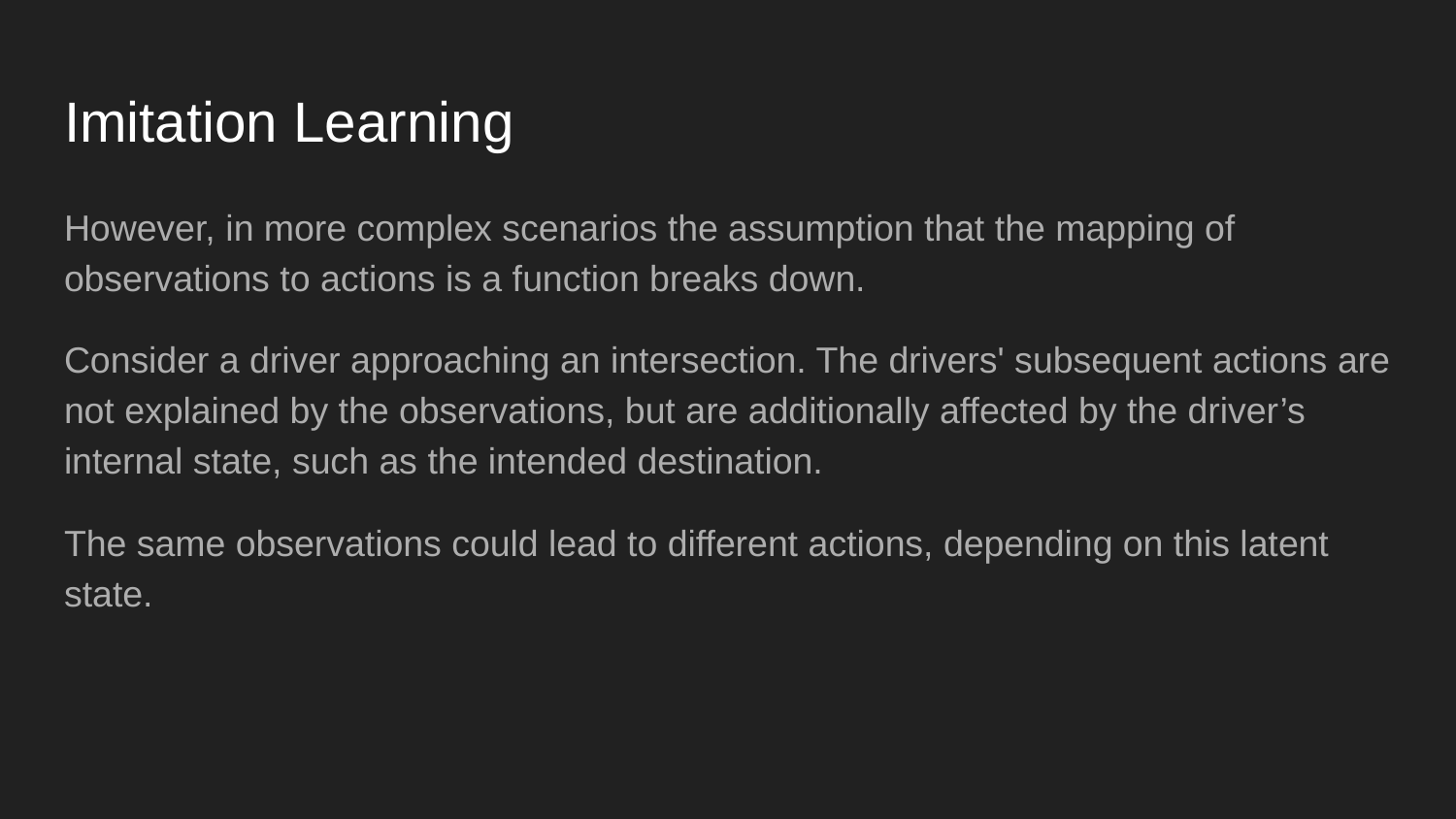

# Imitation Learning
However, in more complex scenarios the assumption that the mapping of observations to actions is a function breaks down.
Consider a driver approaching an intersection. The drivers' subsequent actions are not explained by the observations, but are additionally affected by the driver’s internal state, such as the intended destination.
The same observations could lead to different actions, depending on this latent state.